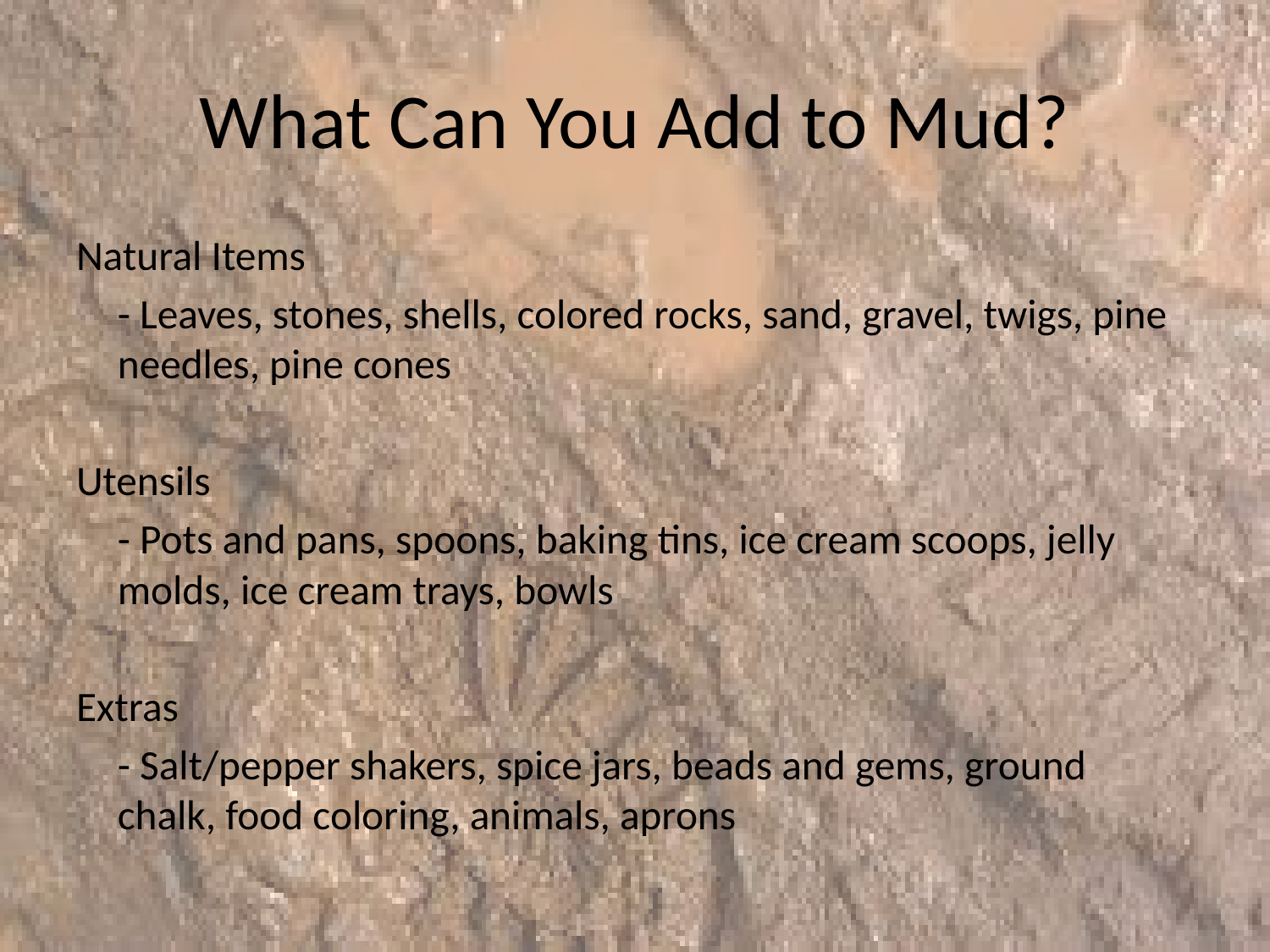

# What Can You Add to Mud?
Natural Items
	- Leaves, stones, shells, colored rocks, sand, gravel, twigs, pine needles, pine cones

Utensils
	- Pots and pans, spoons, baking tins, ice cream scoops, jelly molds, ice cream trays, bowls

Extras
	- Salt/pepper shakers, spice jars, beads and gems, ground chalk, food coloring, animals, aprons